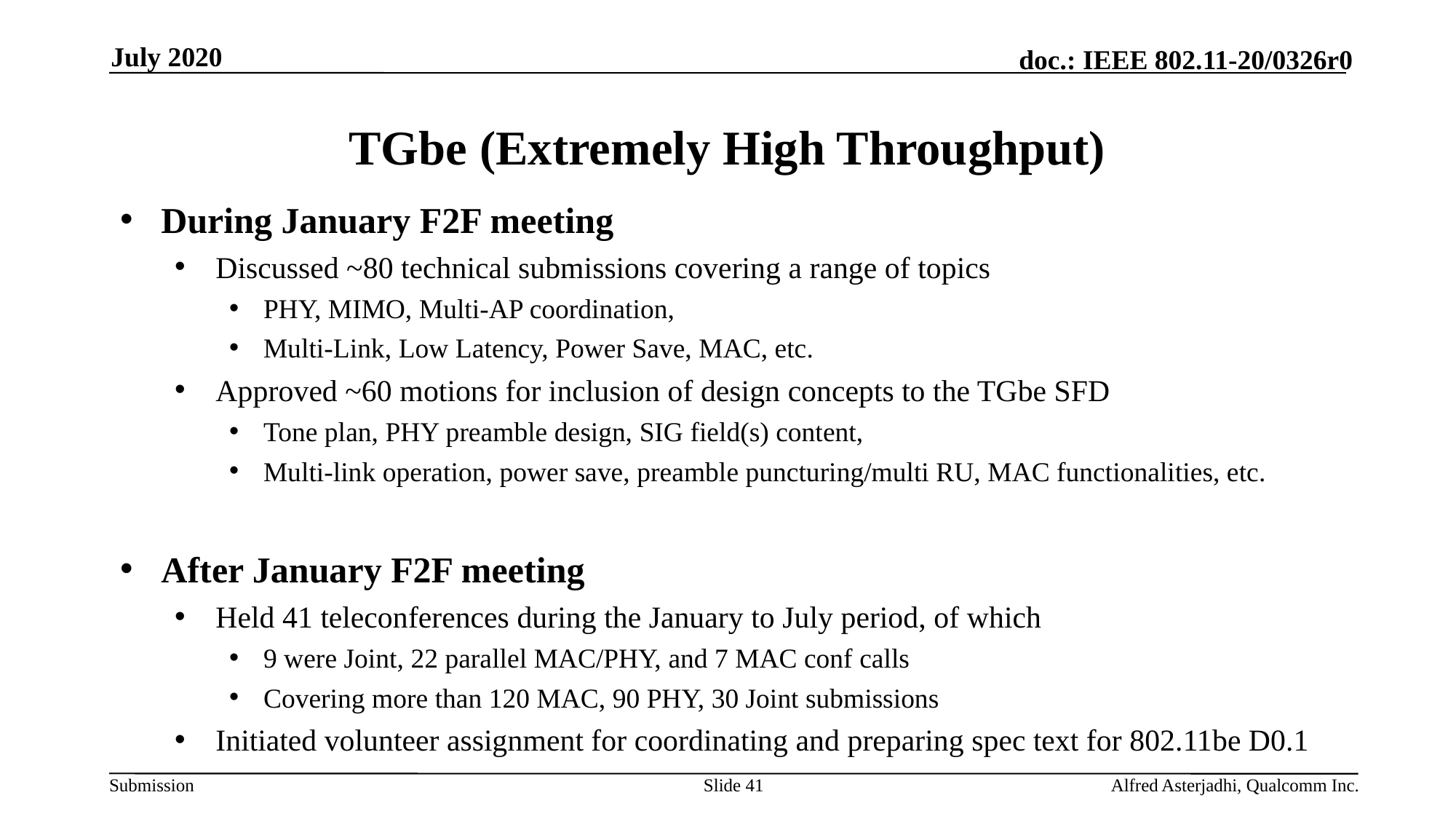

July 2020
# TGbe (Extremely High Throughput)
During January F2F meeting
Discussed ~80 technical submissions covering a range of topics
PHY, MIMO, Multi-AP coordination,
Multi-Link, Low Latency, Power Save, MAC, etc.
Approved ~60 motions for inclusion of design concepts to the TGbe SFD
Tone plan, PHY preamble design, SIG field(s) content,
Multi-link operation, power save, preamble puncturing/multi RU, MAC functionalities, etc.

After January F2F meeting
Held 41 teleconferences during the January to July period, of which
9 were Joint, 22 parallel MAC/PHY, and 7 MAC conf calls
Covering more than 120 MAC, 90 PHY, 30 Joint submissions
Initiated volunteer assignment for coordinating and preparing spec text for 802.11be D0.1
Slide 41
Alfred Asterjadhi, Qualcomm Inc.